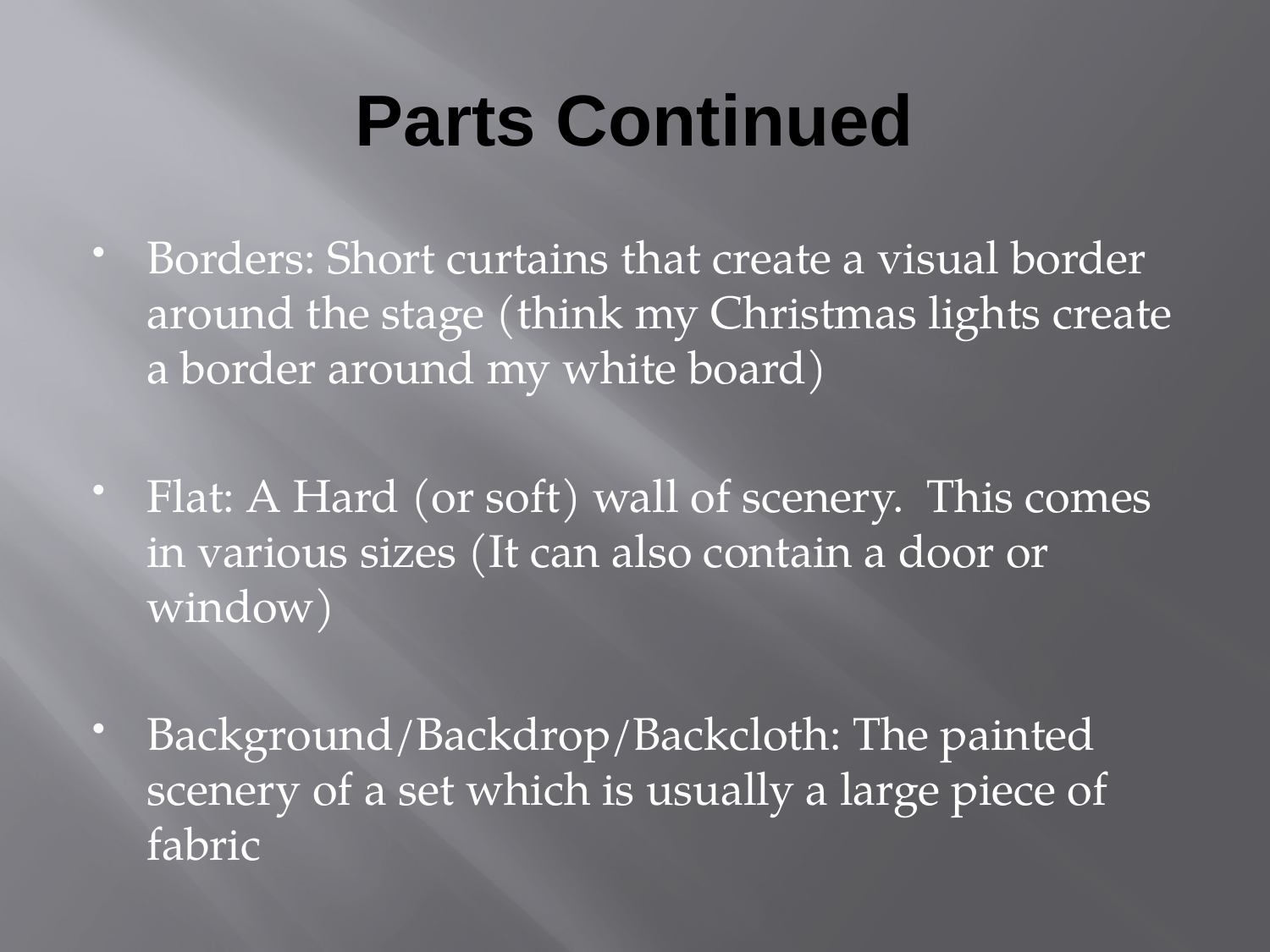

# Parts Continued
Borders: Short curtains that create a visual border around the stage (think my Christmas lights create a border around my white board)

Flat: A Hard (or soft) wall of scenery.  This comes in various sizes (It can also contain a door or window)

Background/Backdrop/Backcloth: The painted scenery of a set which is usually a large piece of fabric